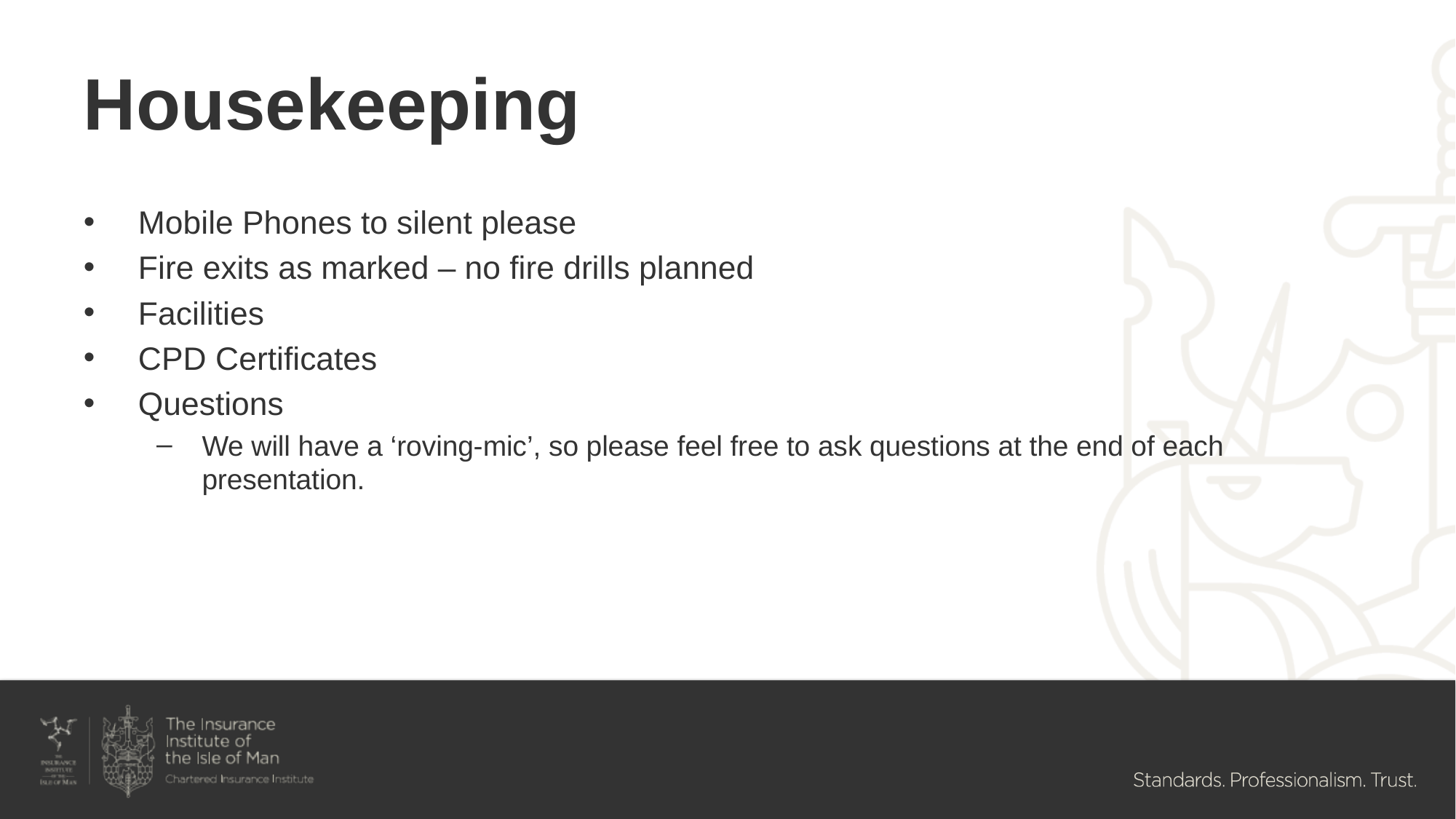

# Housekeeping

Mobile Phones to silent please
Fire exits as marked – no fire drills planned
Facilities
CPD Certificates
Questions
We will have a ‘roving-mic’, so please feel free to ask questions at the end of each presentation.